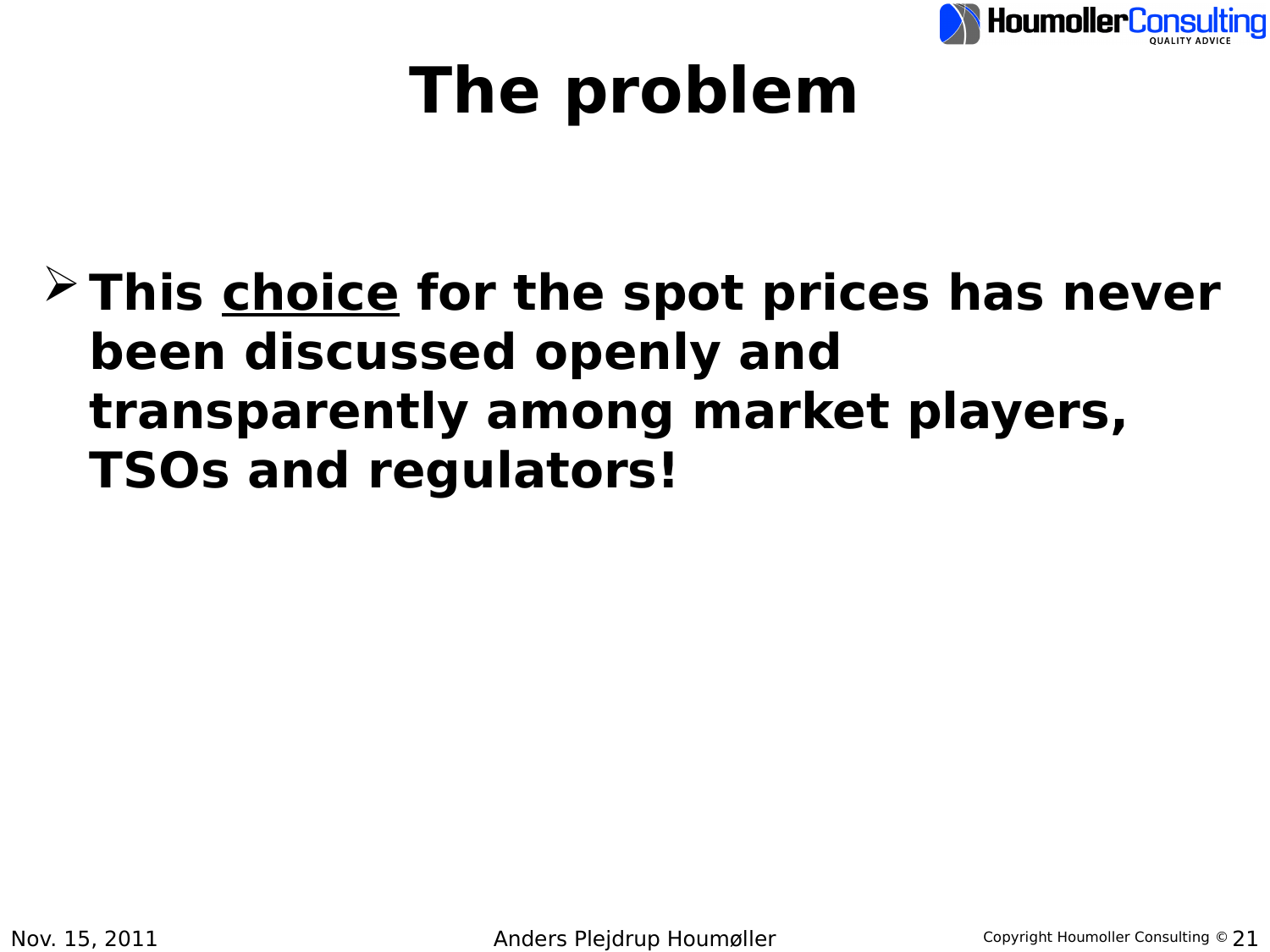

# The problem
This choice for the spot prices has never been discussed openly and transparently among market players, TSOs and regulators!
Nov. 15, 2011
Anders Plejdrup Houmøller
21